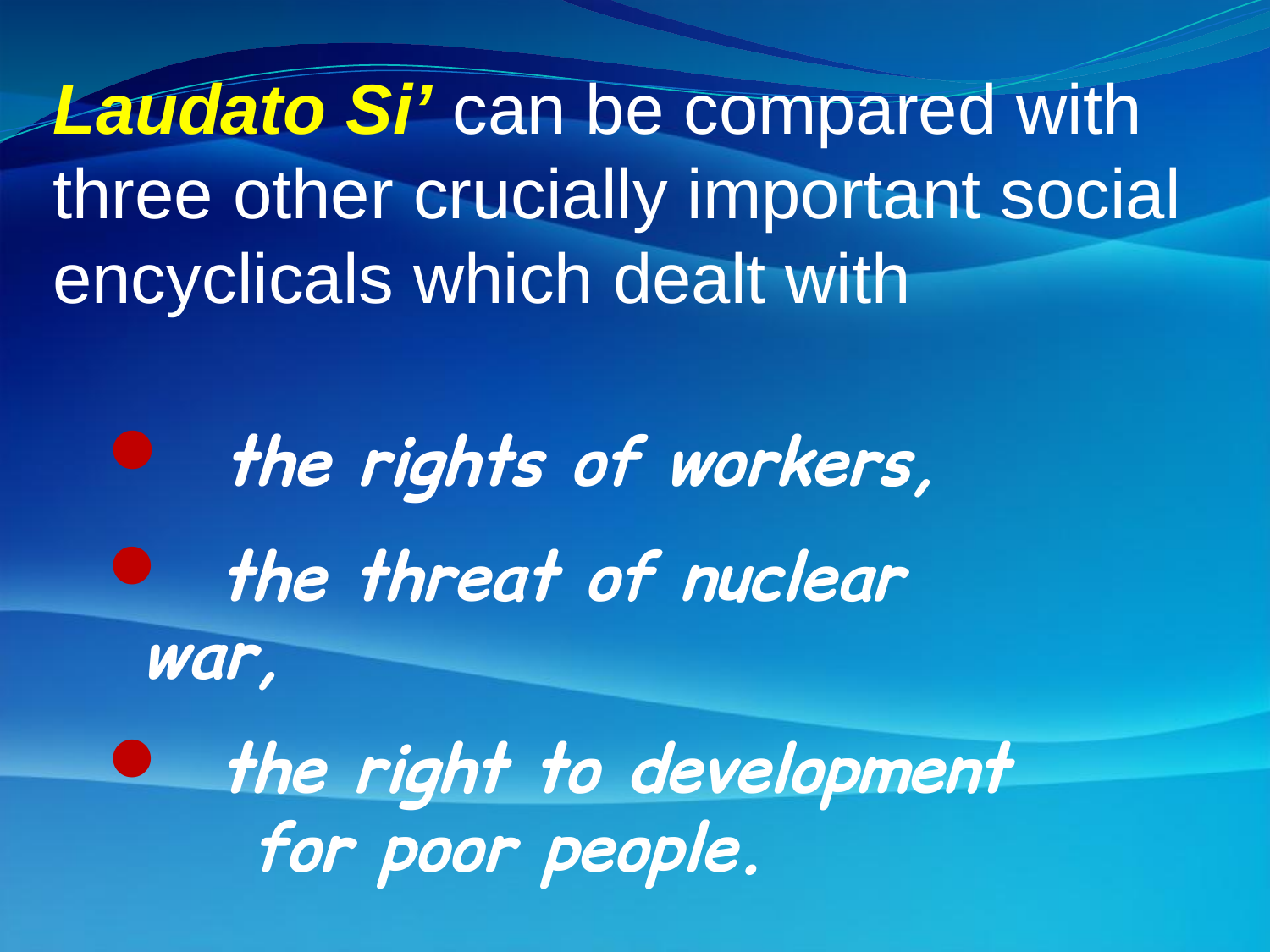

# Laudato Si’ can be compared with three other crucially important social encyclicals which dealt with
   the rights of workers,
  the threat of nuclear 			war,
  the right to development    		for poor people.